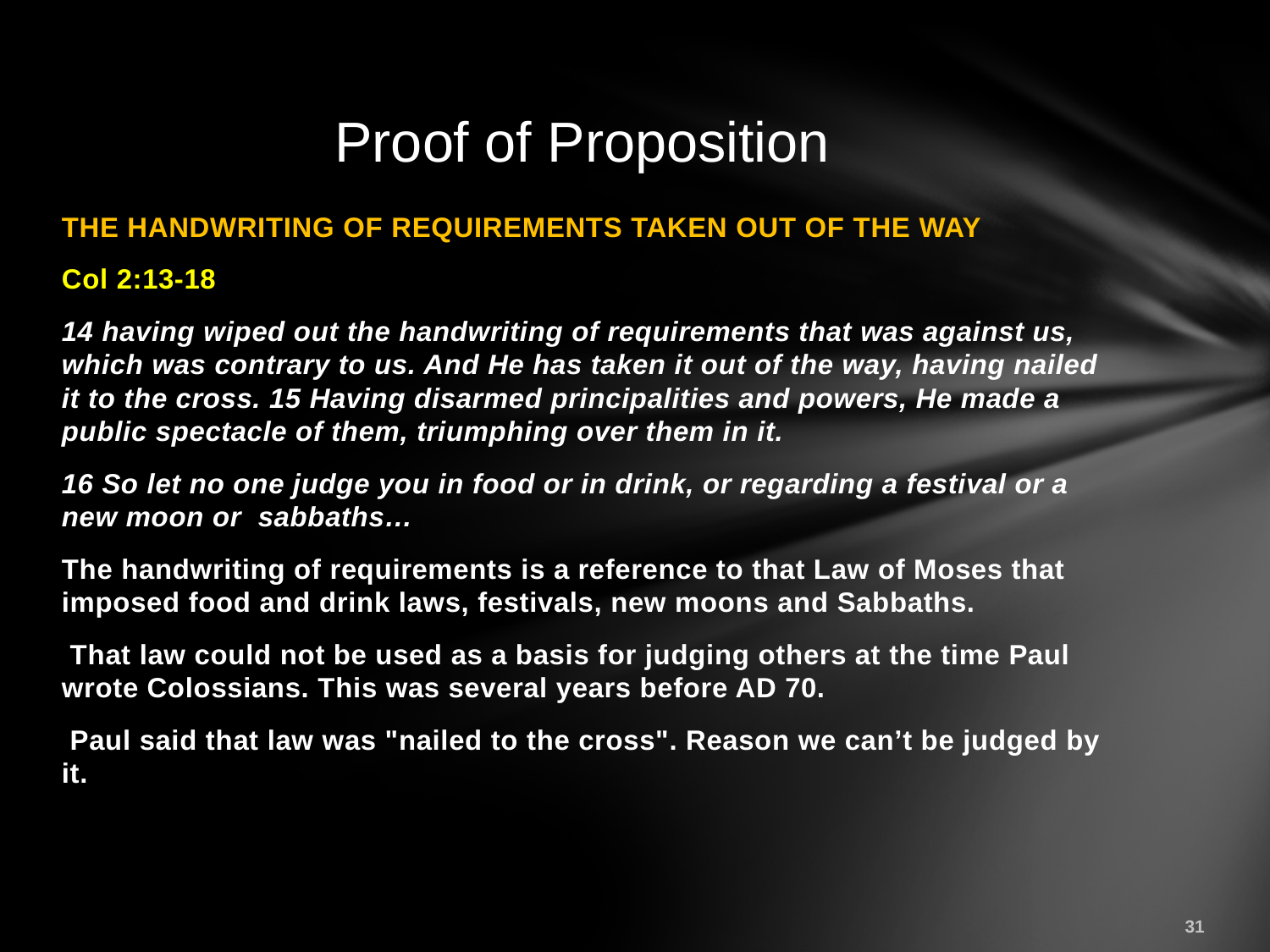

# Proof of Proposition
THE HANDWRITING OF REQUIREMENTS TAKEN OUT OF THE WAY
Col 2:13-18
14 having wiped out the handwriting of requirements that was against us, which was contrary to us. And He has taken it out of the way, having nailed it to the cross. 15 Having disarmed principalities and powers, He made a public spectacle of them, triumphing over them in it.
16 So let no one judge you in food or in drink, or regarding a festival or a new moon or  sabbaths…
The handwriting of requirements is a reference to that Law of Moses that imposed food and drink laws, festivals, new moons and Sabbaths.
 That law could not be used as a basis for judging others at the time Paul wrote Colossians. This was several years before AD 70.
 Paul said that law was "nailed to the cross". Reason we can’t be judged by it.

31